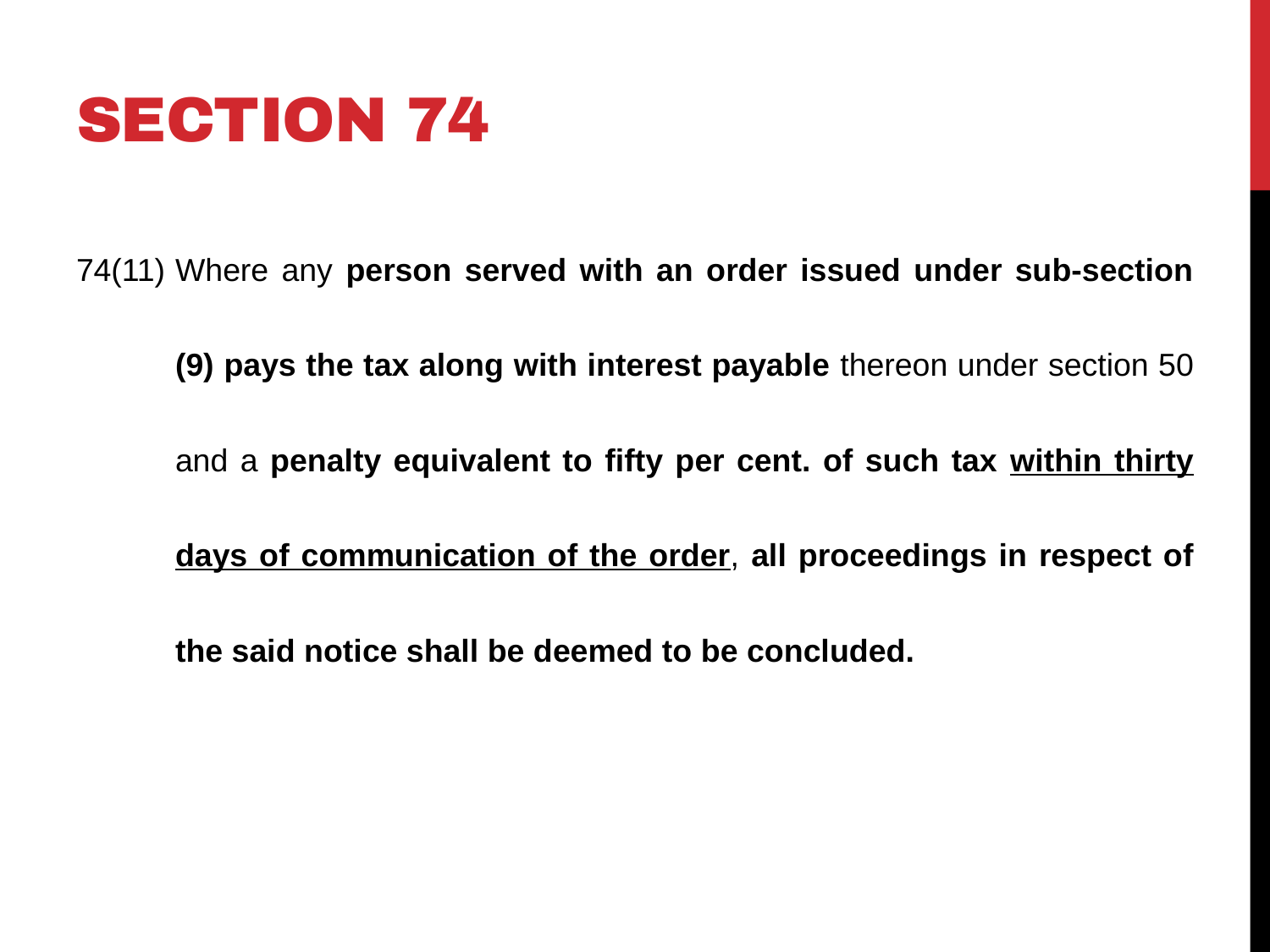

# Section 74
74(11)	Where any person served with an order issued under sub-section (9) pays the tax along with interest payable thereon under section 50 and a penalty equivalent to fifty per cent. of such tax within thirty days of communication of the order, all proceedings in respect of the said notice shall be deemed to be concluded.